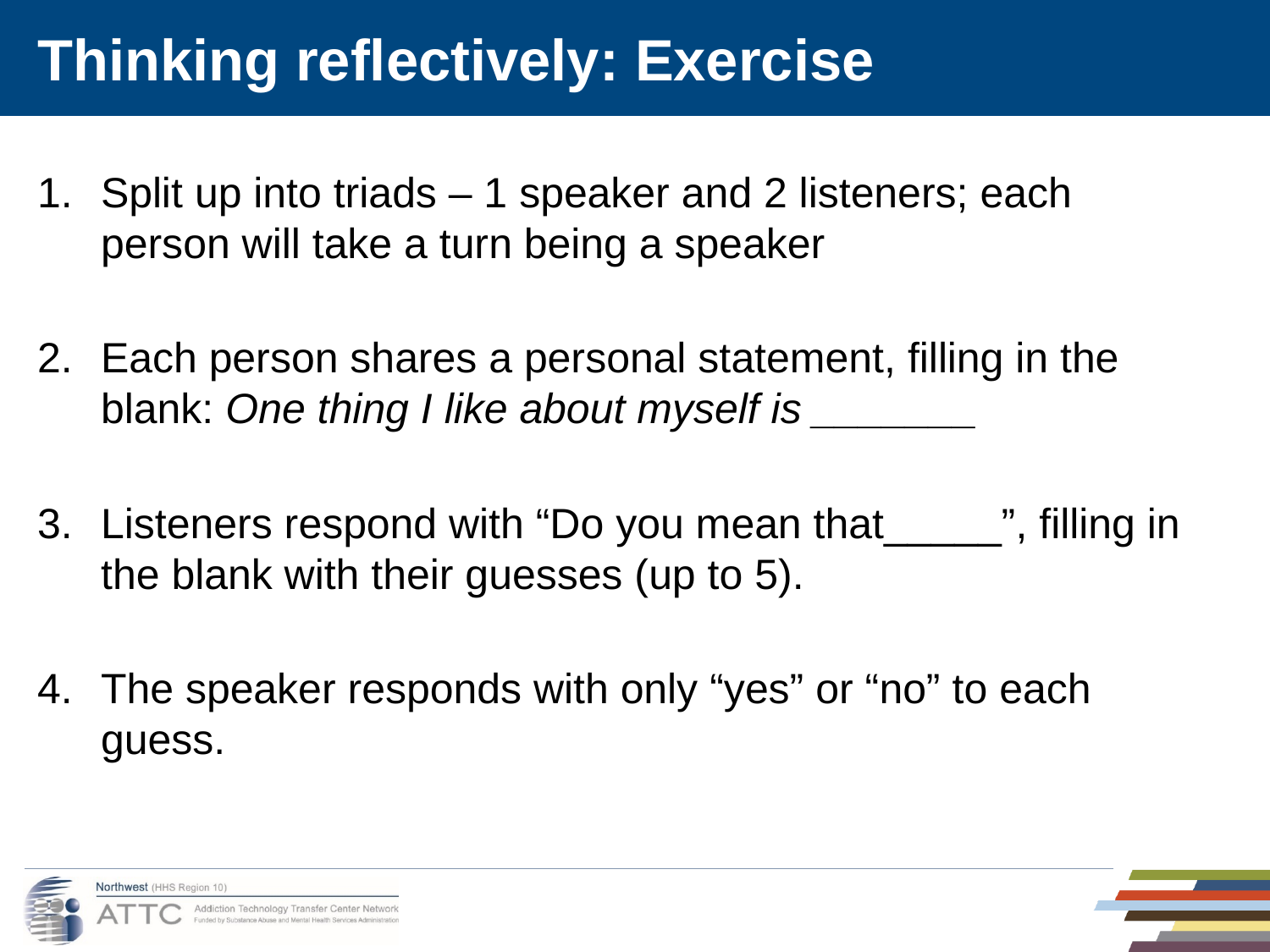

# Thinking reflectively: Exercise
Split up into triads – 1 speaker and 2 listeners; each person will take a turn being a speaker
Each person shares a personal statement, filling in the blank: One thing I like about myself is _______
Listeners respond with “Do you mean that_____”, filling in the blank with their guesses (up to 5).
The speaker responds with only “yes” or “no” to each guess.